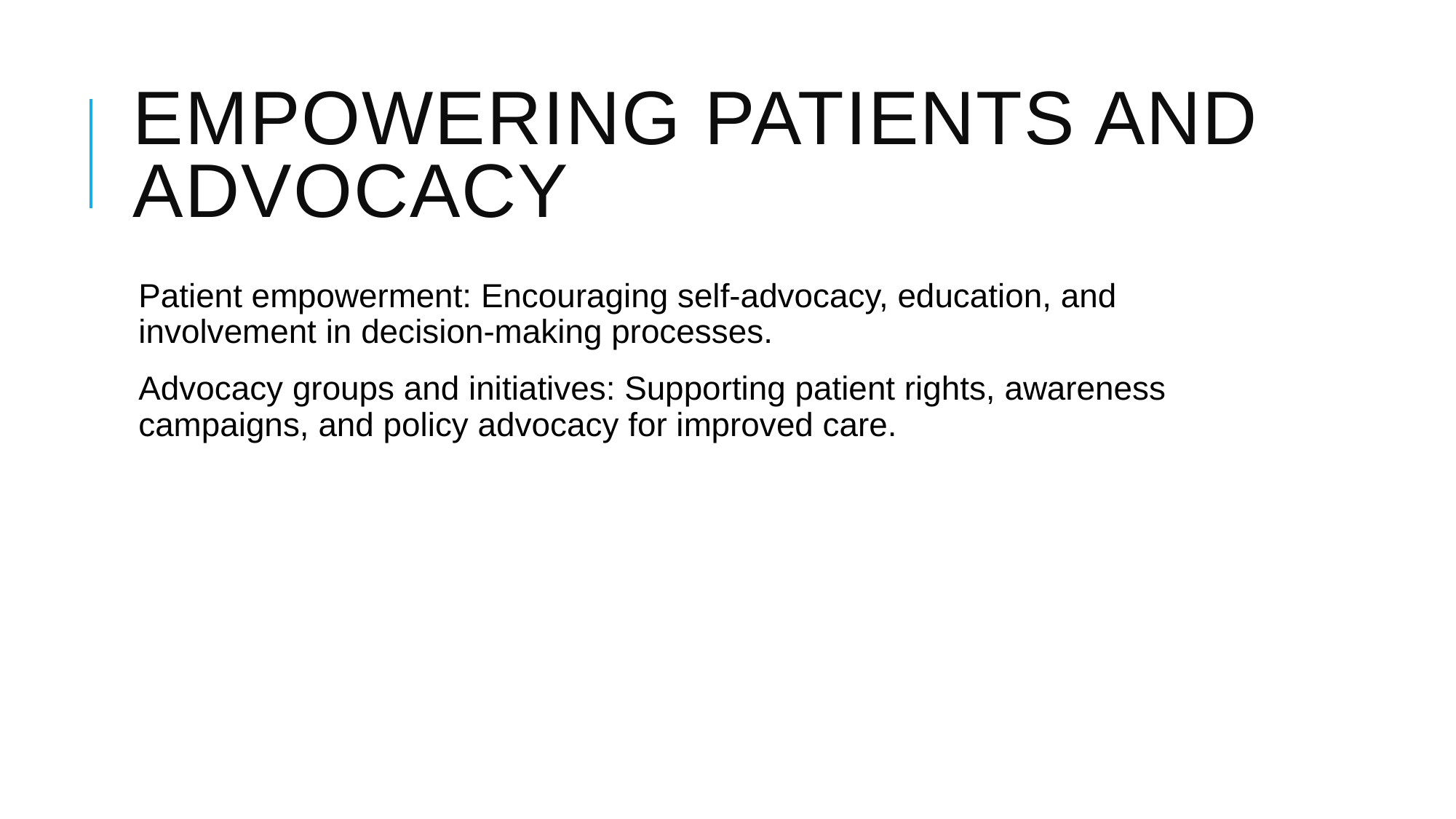

# Empowering Patients and Advocacy
Patient empowerment: Encouraging self-advocacy, education, and involvement in decision-making processes.
Advocacy groups and initiatives: Supporting patient rights, awareness campaigns, and policy advocacy for improved care.